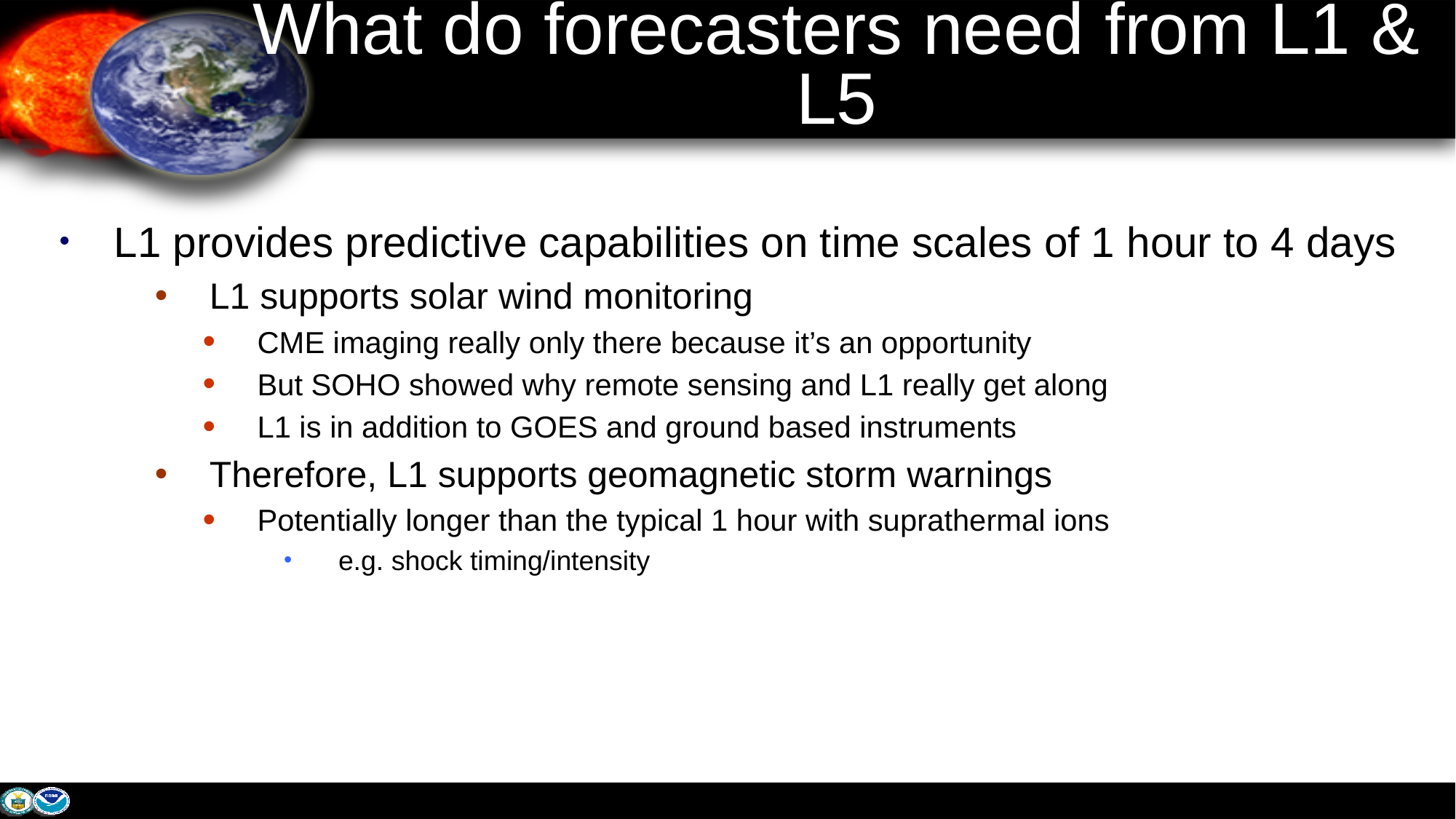

# What do forecasters need from L1 & L5
L1 provides predictive capabilities on time scales of 1 hour to 4 days
L1 supports solar wind monitoring
CME imaging really only there because it’s an opportunity
But SOHO showed why remote sensing and L1 really get along
L1 is in addition to GOES and ground based instruments
Therefore, L1 supports geomagnetic storm warnings
Potentially longer than the typical 1 hour with suprathermal ions
e.g. shock timing/intensity